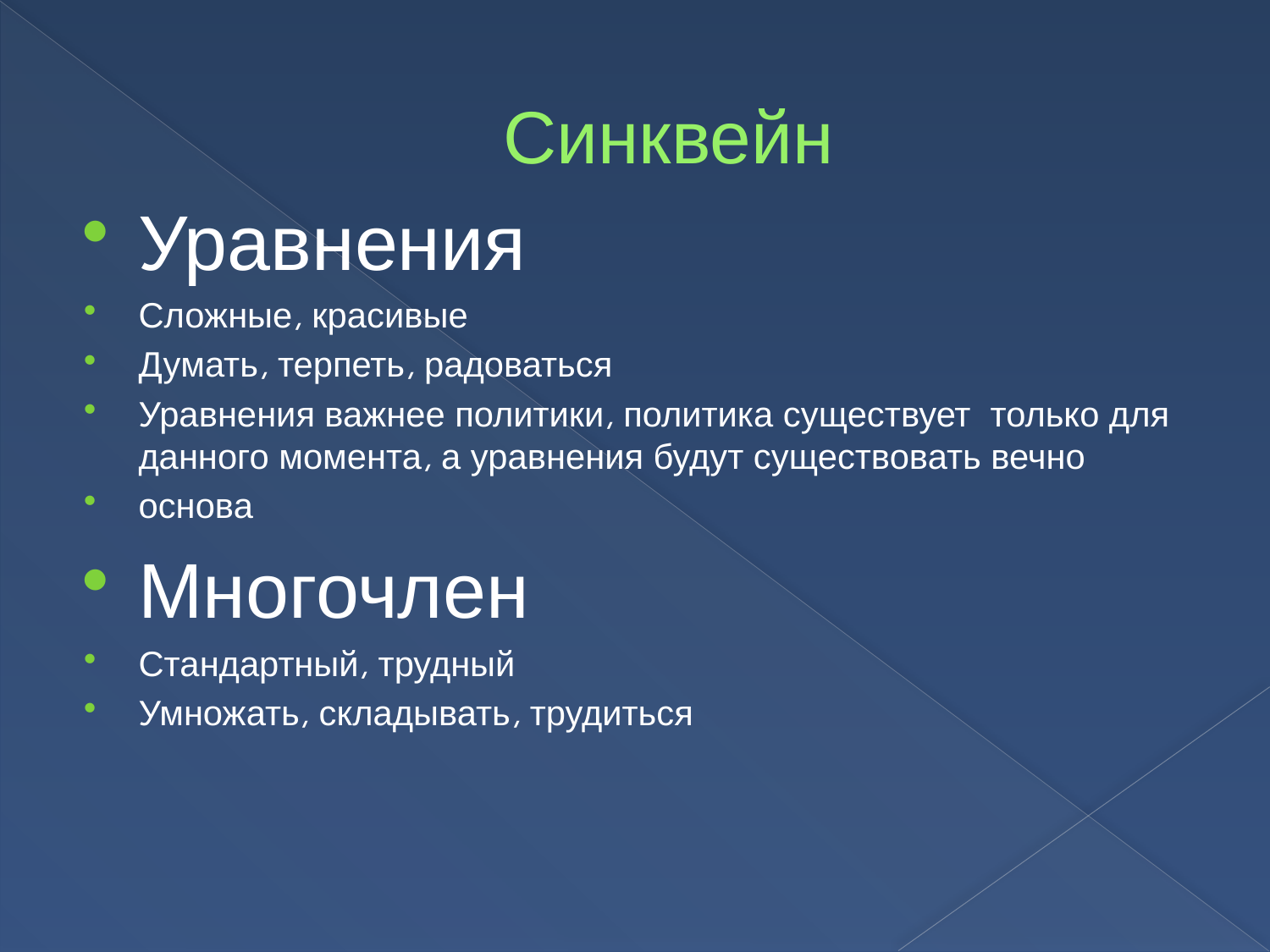

# Синквейн
Уравнения
Сложные, красивые
Думать, терпеть, радоваться
Уравнения важнее политики, политика существует  только для данного момента, а уравнения будут существовать вечно
основа
Многочлен
Стандартный, трудный
Умножать, складывать, трудиться